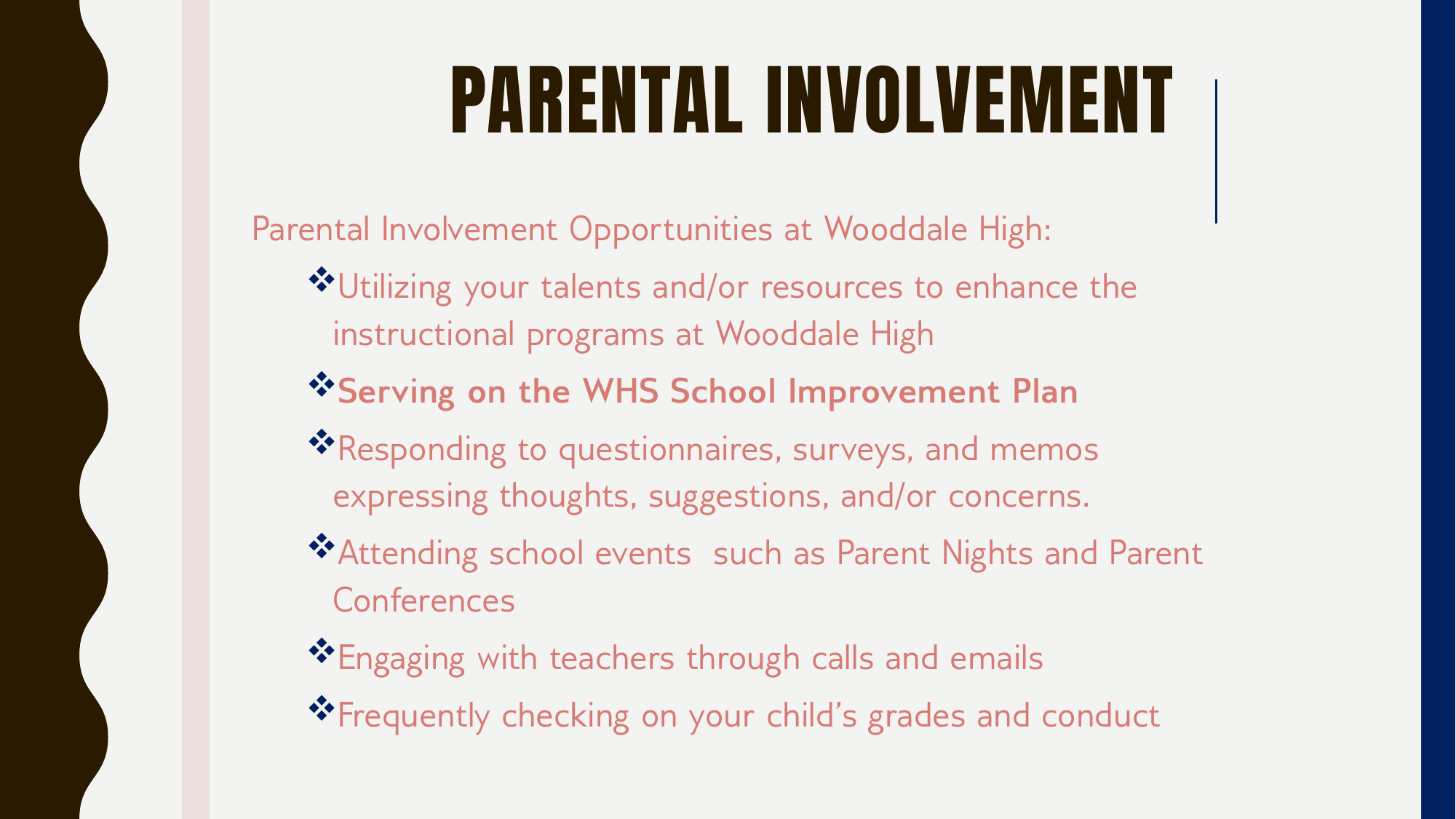

# Parental Involvement
Parental Involvement Opportunities at Wooddale High:
Utilizing your talents and/or resources to enhance the instructional programs at Wooddale High
Serving on the WHS School Improvement Plan
Responding to questionnaires, surveys, and memos expressing thoughts, suggestions, and/or concerns.
Attending school events  such as Parent Nights and Parent Conferences
Engaging with teachers through calls and emails
Frequently checking on your child’s grades and conduct